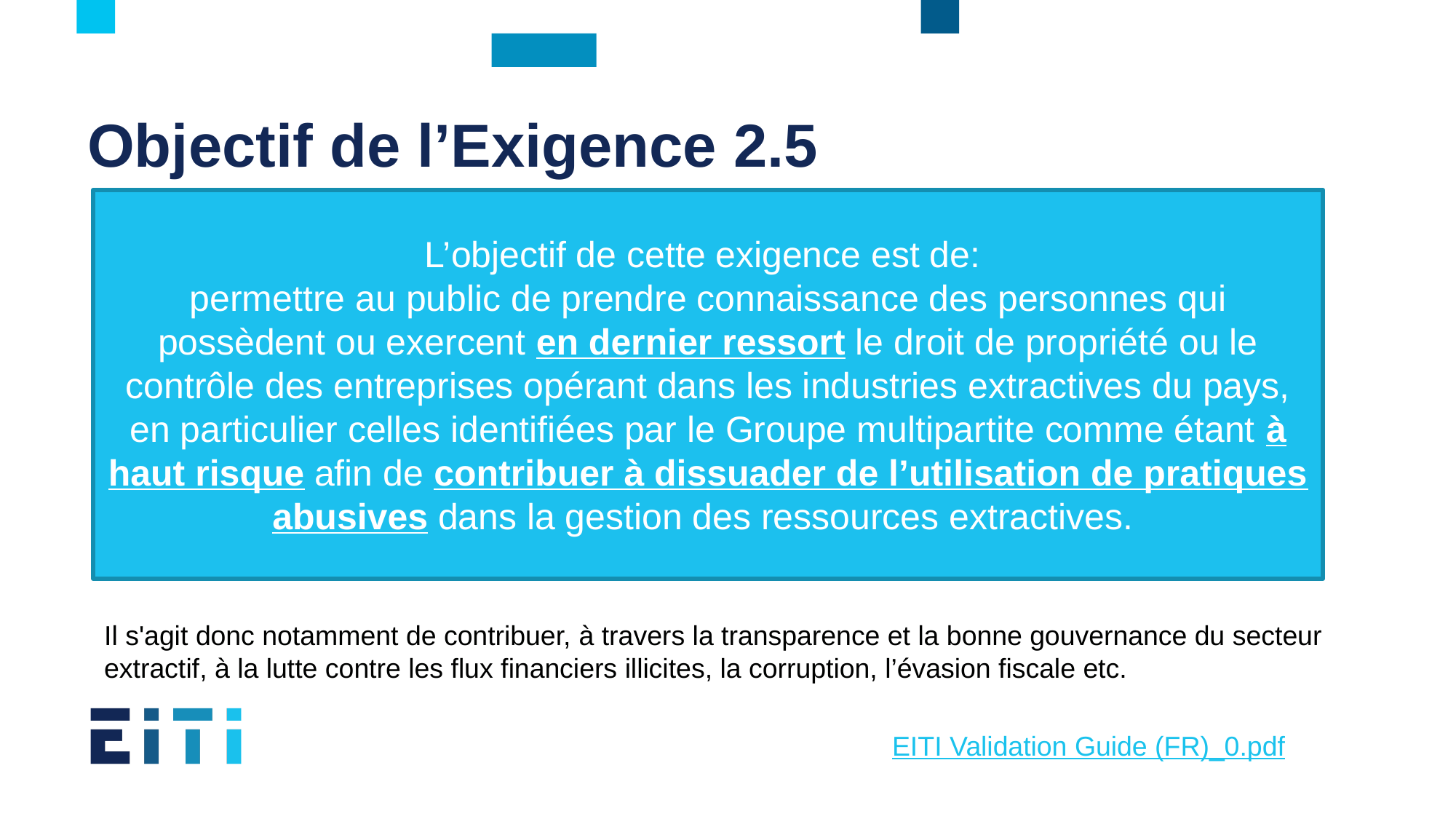

# Objectif de l’Exigence 2.5
L’objectif de cette exigence est de:
permettre au public de prendre connaissance des personnes qui possèdent ou exercent en dernier ressort le droit de propriété ou le contrôle des entreprises opérant dans les industries extractives du pays, en particulier celles identifiées par le Groupe multipartite comme étant à haut risque afin de contribuer à dissuader de l’utilisation de pratiques abusives dans la gestion des ressources extractives.
Il s'agit donc notamment de contribuer, à travers la transparence et la bonne gouvernance du secteur extractif, à la lutte contre les flux financiers illicites, la corruption, l’évasion fiscale etc.
EITI Validation Guide (FR)_0.pdf